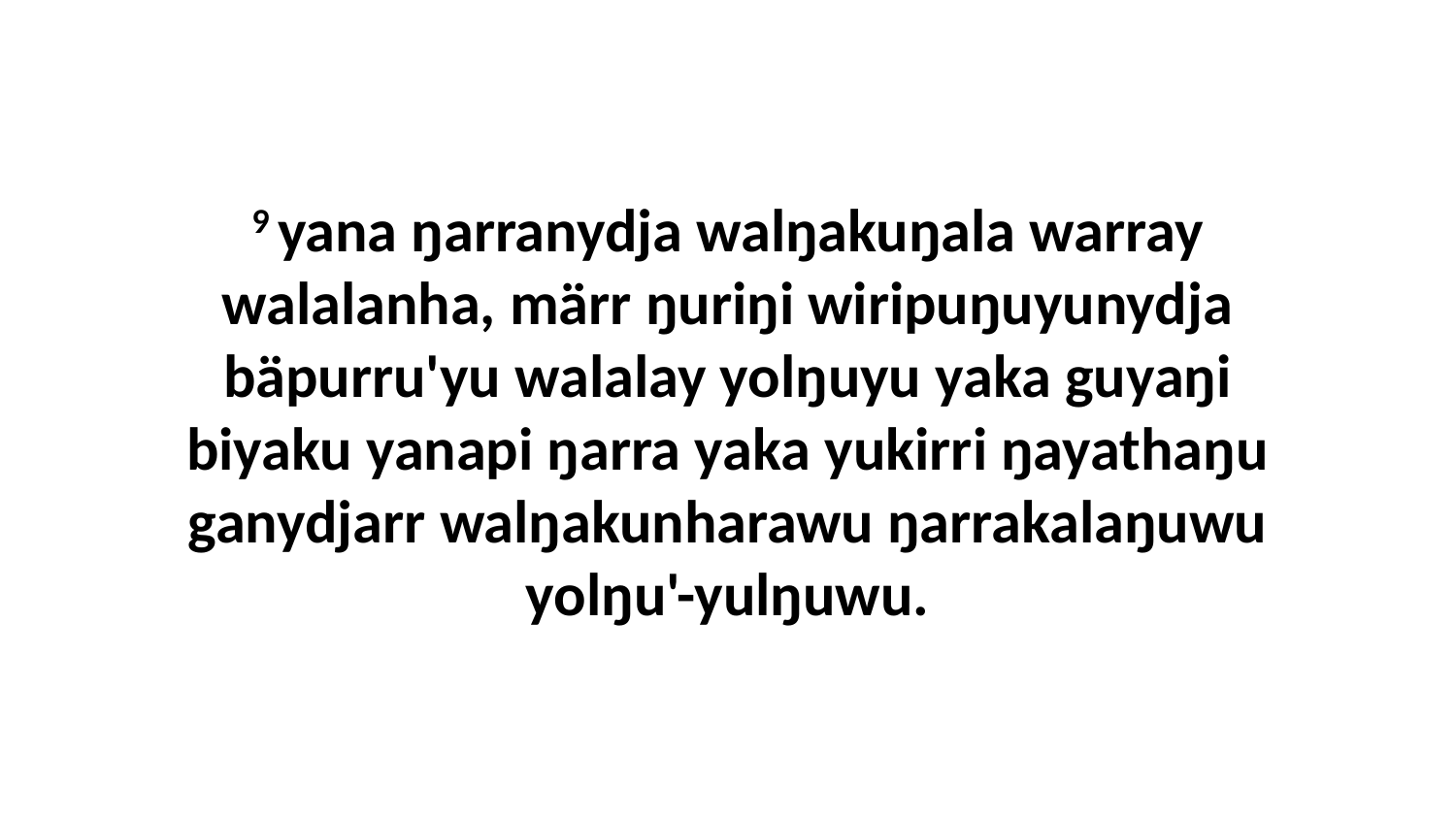

9 yana ŋarranydja walŋakuŋala warray walalanha, märr ŋuriŋi wiripuŋuyunydja bäpurru'yu walalay yolŋuyu yaka guyaŋi biyaku yanapi ŋarra yaka yukirri ŋayathaŋu ganydjarr walŋakunharawu ŋarrakalaŋuwu yolŋu'-yulŋuwu.